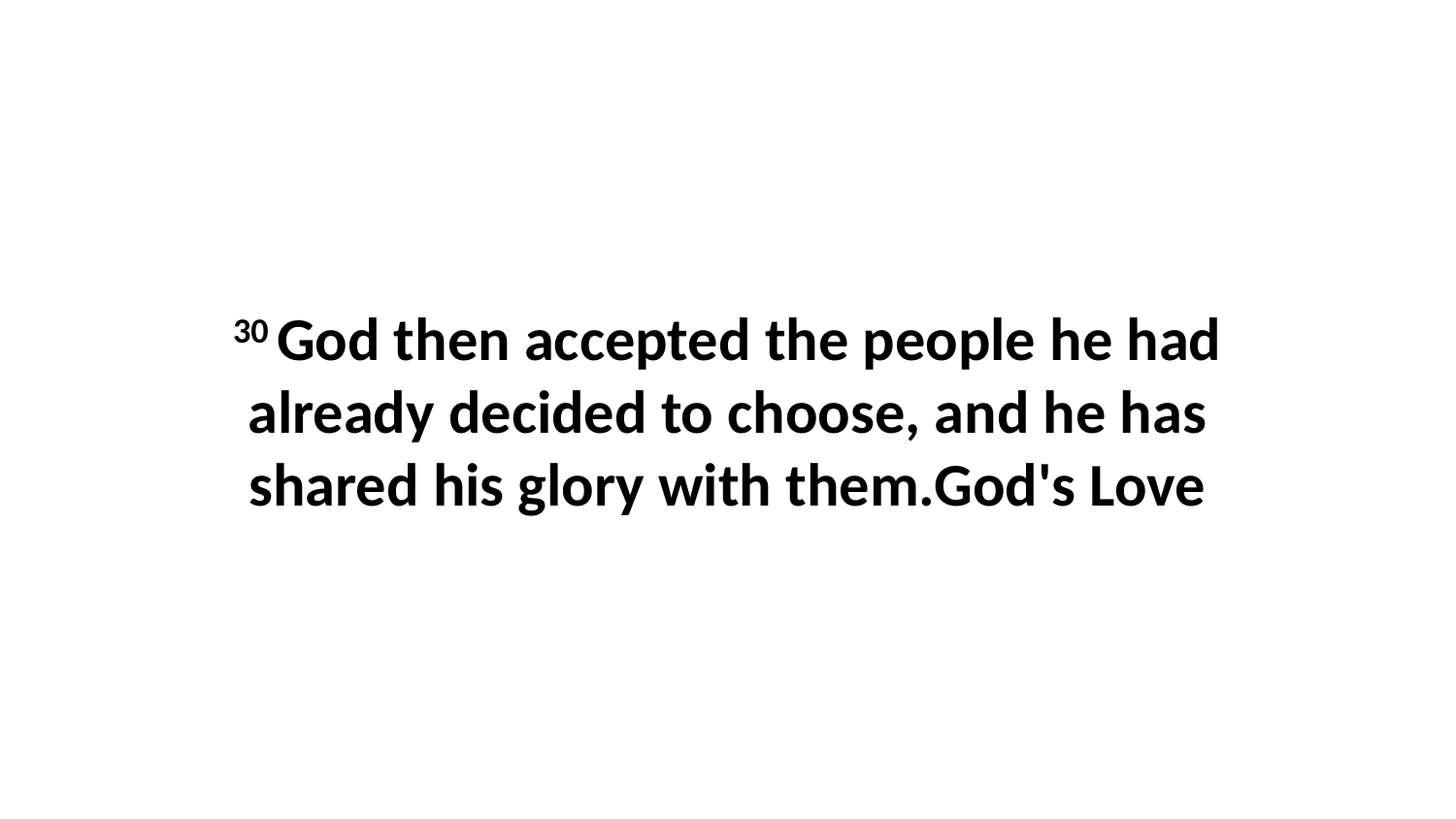

30 God then accepted the people he had already decided to choose, and he has shared his glory with them.God's Love